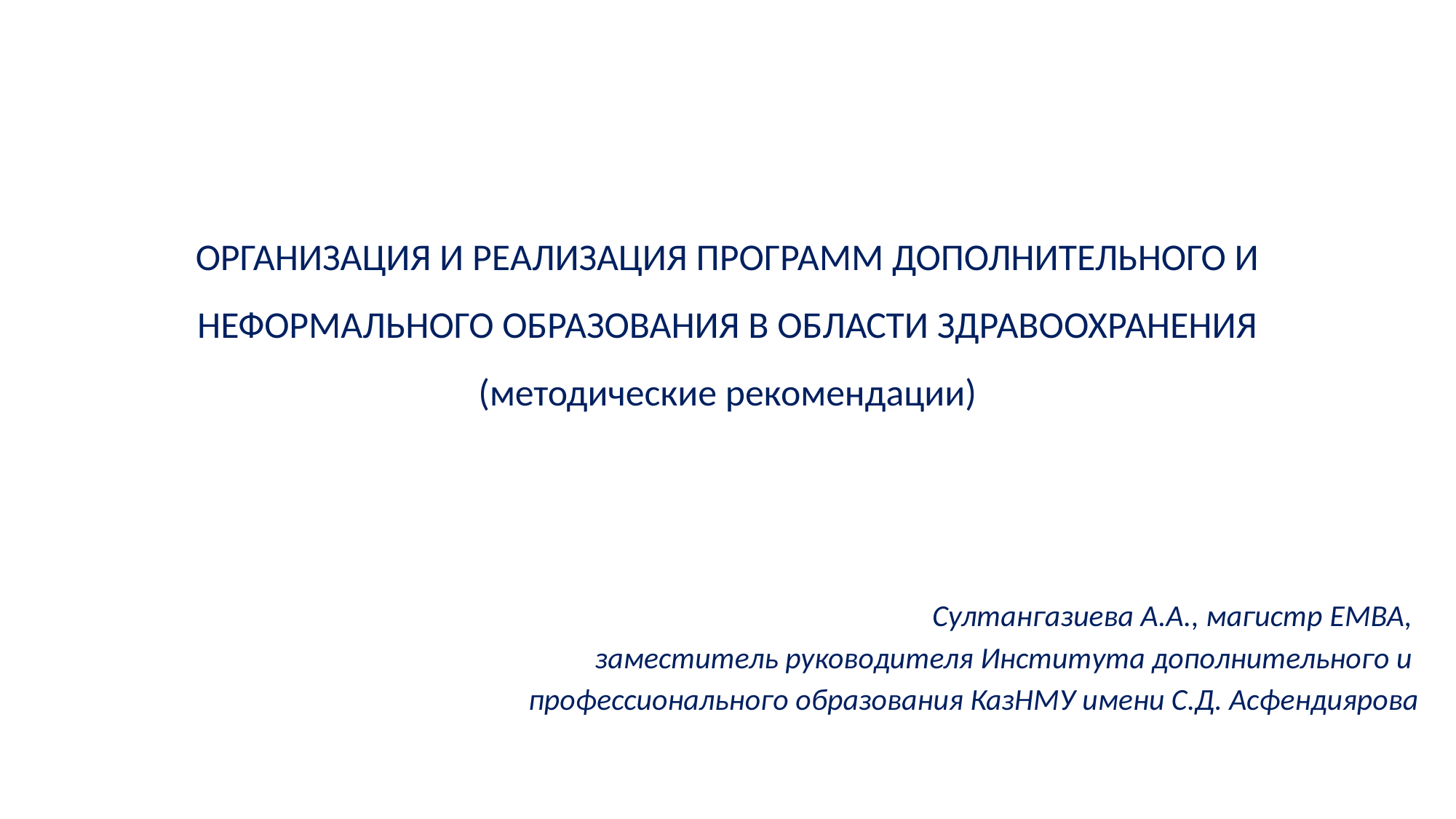

# ОРГАНИЗАЦИЯ И РЕАЛИЗАЦИЯ ПРОГРАММ ДОПОЛНИТЕЛЬНОГО И НЕФОРМАЛЬНОГО ОБРАЗОВАНИЯ В ОБЛАСТИ ЗДРАВООХРАНЕНИЯ (методические рекомендации)
Султангазиева А.А., магистр EMBA,
заместитель руководителя Института дополнительного и
профессионального образования КазНМУ имени С.Д. Асфендиярова